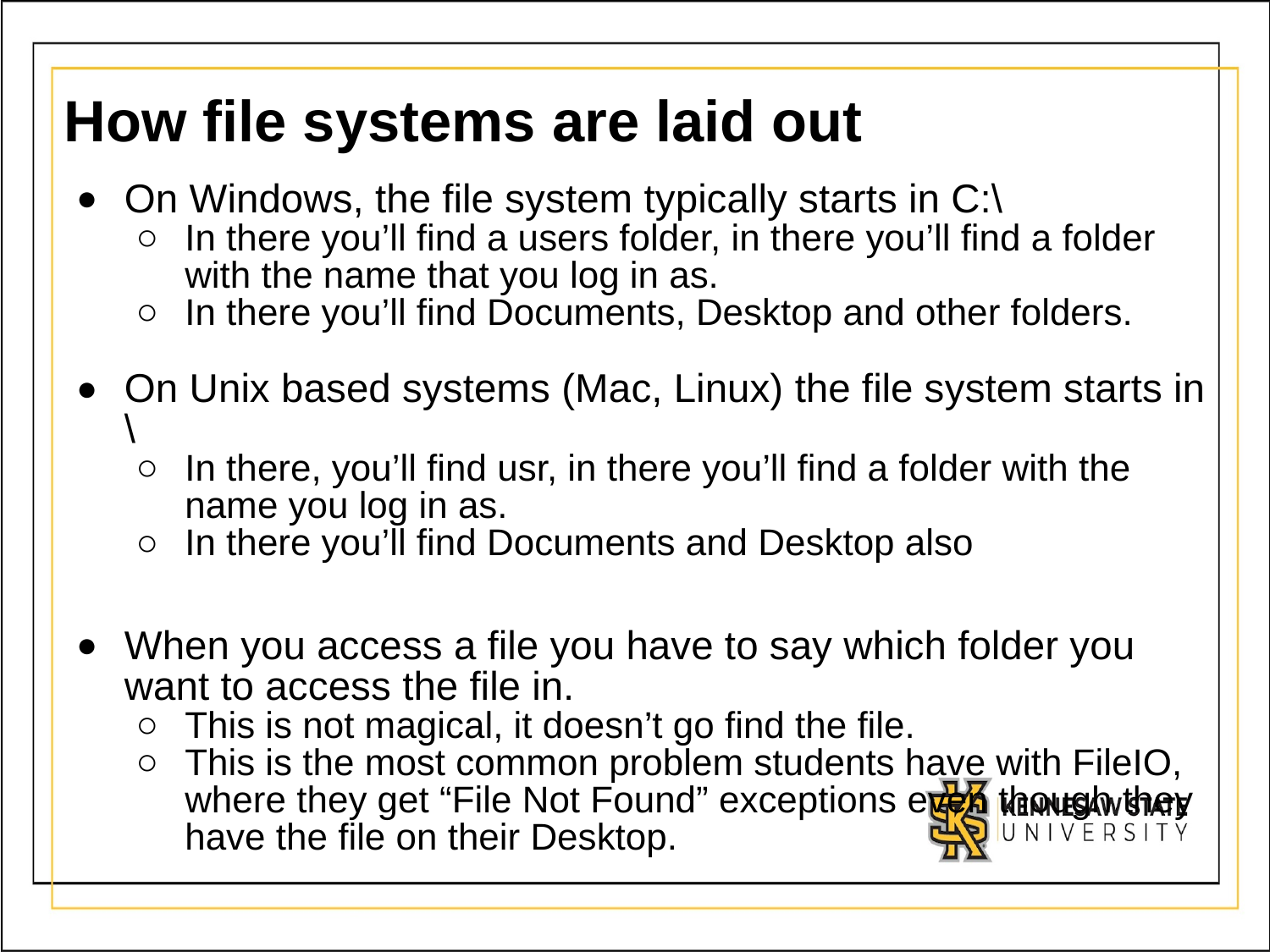

# How file systems are laid out
On Windows, the file system typically starts in C:\
In there you’ll find a users folder, in there you’ll find a folder with the name that you log in as.
In there you’ll find Documents, Desktop and other folders.
On Unix based systems (Mac, Linux) the file system starts in \
In there, you’ll find usr, in there you’ll find a folder with the name you log in as.
In there you’ll find Documents and Desktop also

When you access a file you have to say which folder you want to access the file in.
This is not magical, it doesn’t go find the file.
This is the most common problem students have with FileIO, where they get “File Not Found” exceptions even though they have the file on their Desktop.